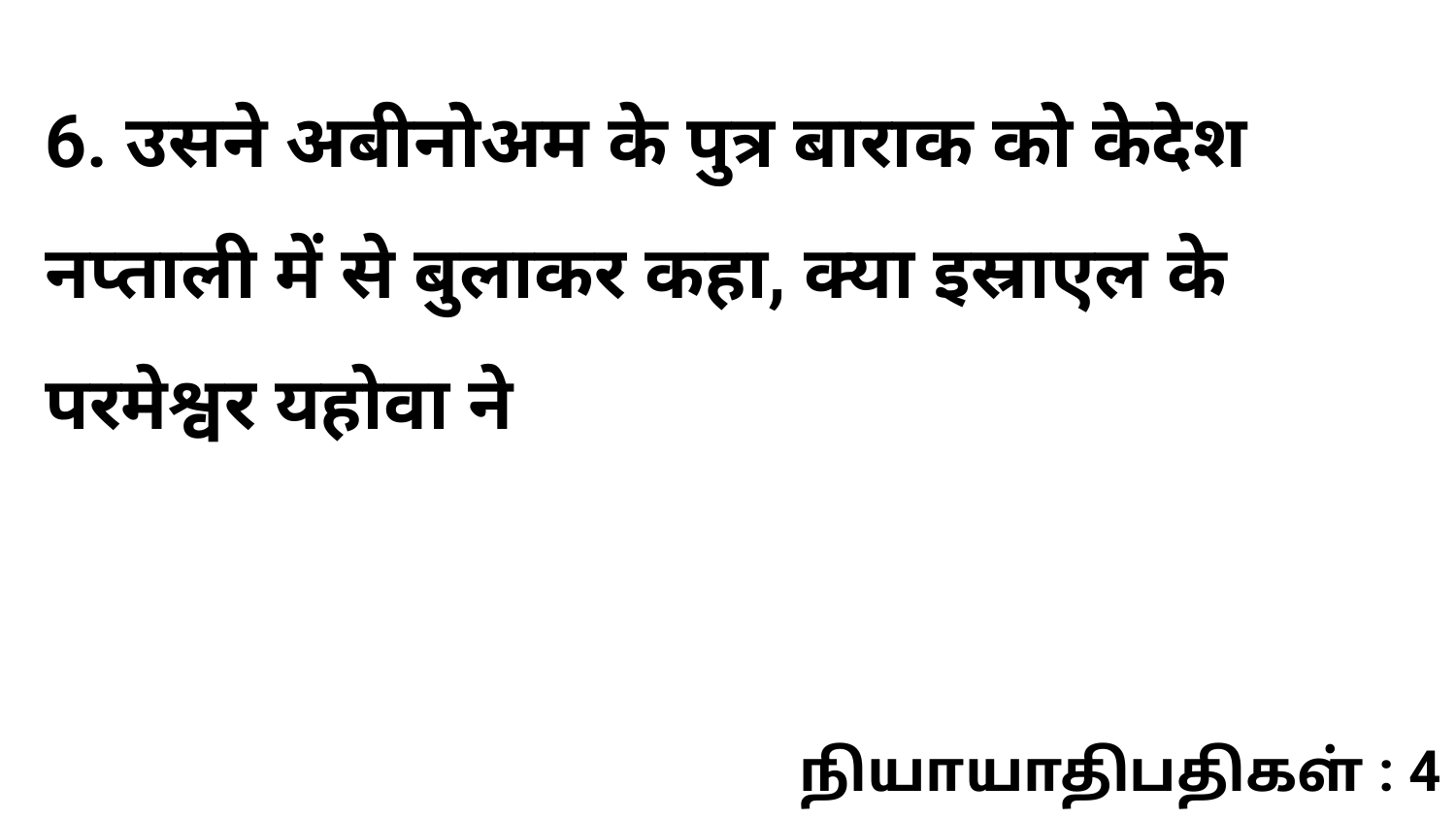

6. उसने अबीनोअम के पुत्र बाराक को केदेश नप्ताली में से बुलाकर कहा, क्या इस्राएल के परमेश्वर यहोवा ने
நியாயாதிபதிகள் : 4